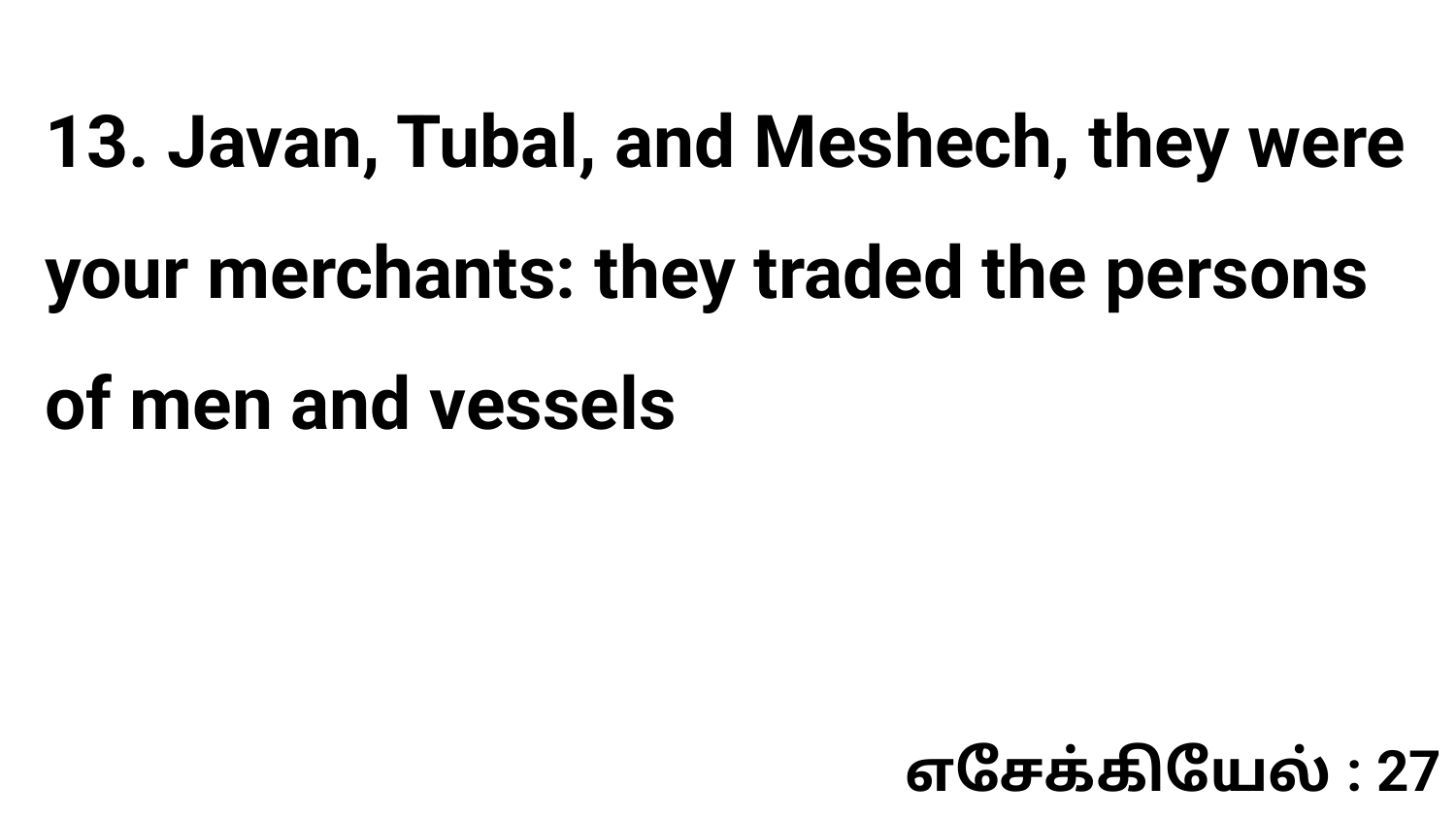

13. Javan, Tubal, and Meshech, they were your merchants: they traded the persons of men and vessels
எசேக்கியேல் : 27